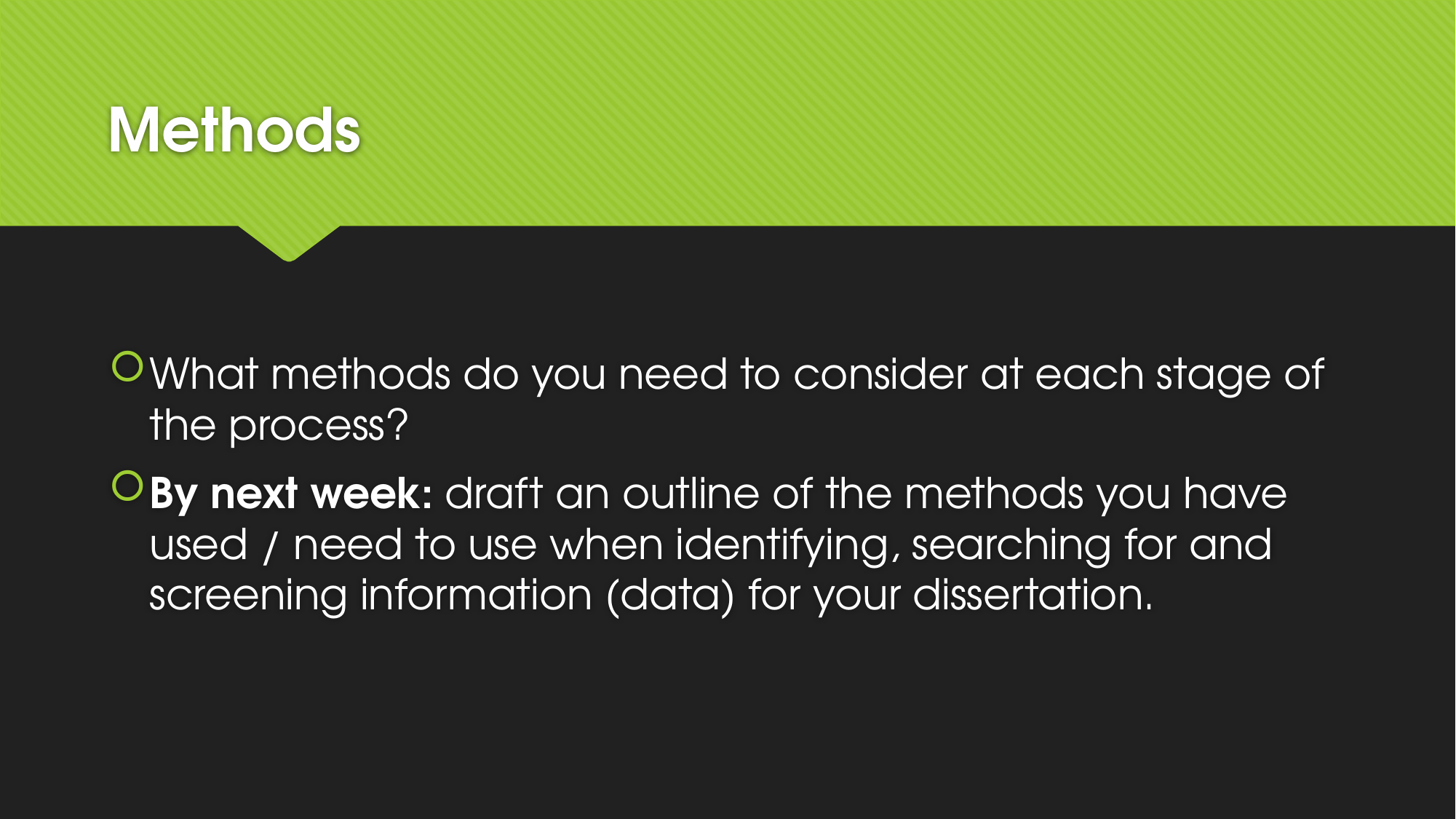

# Methods
What methods do you need to consider at each stage of the process?
By next week: draft an outline of the methods you have used / need to use when identifying, searching for and screening information (data) for your dissertation.